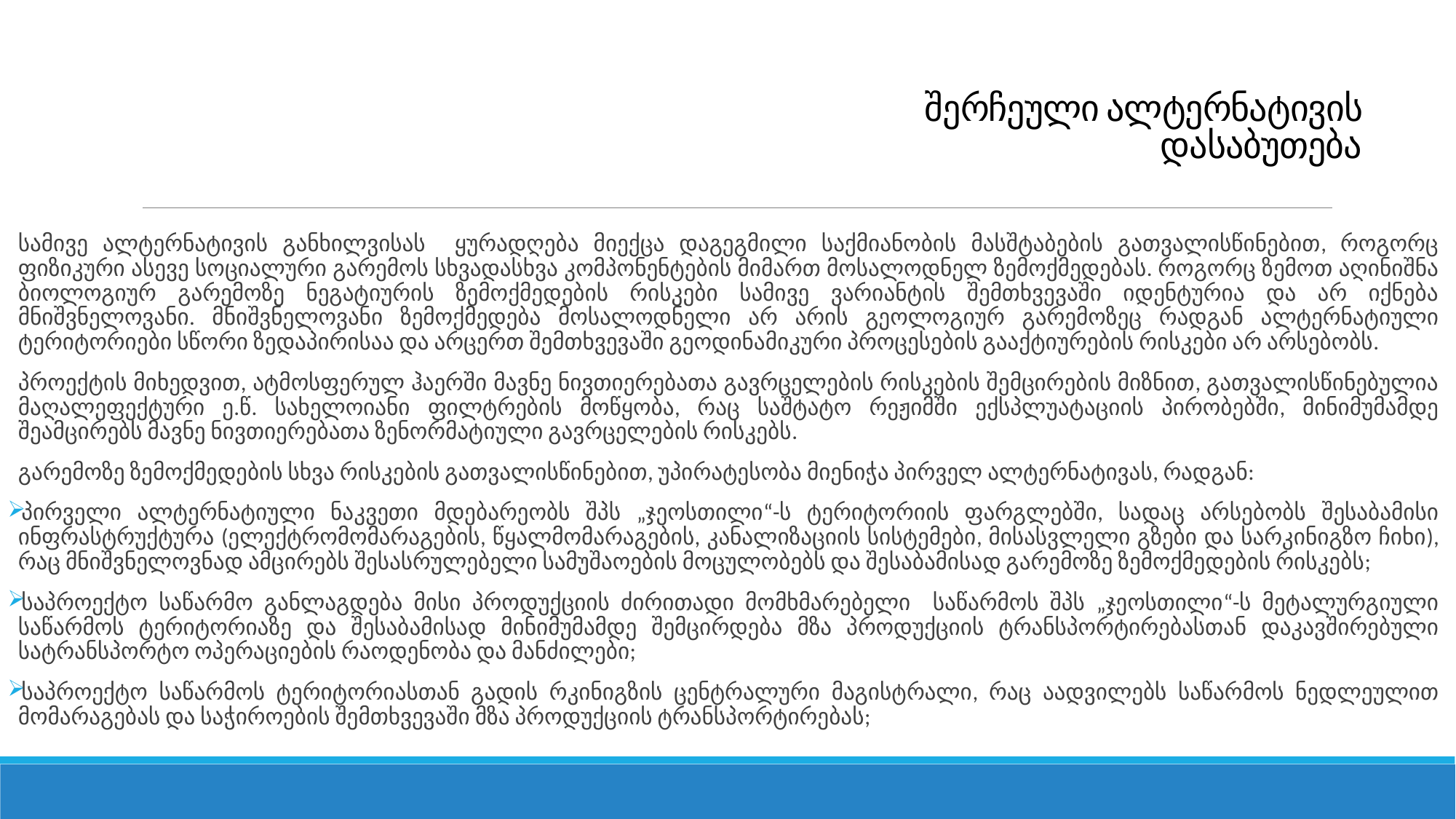

# შერჩეული ალტერნატივის დასაბუთება
სამივე ალტერნატივის განხილვისას  ყურადღება მიექცა დაგეგმილი საქმიანობის მასშტაბების გათვალისწინებით, როგორც ფიზიკური ასევე სოციალური გარემოს სხვადასხვა კომპონენტების მიმართ მოსალოდნელ ზემოქმედებას. როგორც ზემოთ აღინიშნა ბიოლოგიურ გარემოზე ნეგატიურის ზემოქმედების რისკები სამივე ვარიანტის შემთხვევაში იდენტურია და არ იქნება მნიშვნელოვანი. მნიშვნელოვანი ზემოქმედება მოსალოდნელი არ არის გეოლოგიურ გარემოზეც რადგან ალტერნატიული ტერიტორიები სწორი ზედაპირისაა და არცერთ შემთხვევაში გეოდინამიკური პროცესების გააქტიურების რისკები არ არსებობს.
პროექტის მიხედვით, ატმოსფერულ ჰაერში მავნე ნივთიერებათა გავრცელების რისკების შემცირების მიზნით, გათვალისწინებულია მაღალეფექტური ე.წ. სახელოიანი ფილტრების მოწყობა, რაც საშტატო რეჟიმში ექსპლუატაციის პირობებში, მინიმუმამდე შეამცირებს მავნე ნივთიერებათა ზენორმატიული გავრცელების რისკებს.
გარემოზე ზემოქმედების სხვა რისკების გათვალისწინებით, უპირატესობა მიენიჭა პირველ ალტერნატივას, რადგან:
პირველი ალტერნატიული ნაკვეთი მდებარეობს შპს „ჯეოსთილი“-ს ტერიტორიის ფარგლებში, სადაც არსებობს შესაბამისი ინფრასტრუქტურა (ელექტრომომარაგების, წყალმომარაგების, კანალიზაციის სისტემები, მისასვლელი გზები და სარკინიგზო ჩიხი), რაც მნიშვნელოვნად ამცირებს შესასრულებელი სამუშაოების მოცულობებს და შესაბამისად გარემოზე ზემოქმედების რისკებს;
საპროექტო საწარმო განლაგდება მისი პროდუქციის ძირითადი მომხმარებელი  საწარმოს შპს „ჯეოსთილი“-ს მეტალურგიული საწარმოს ტერიტორიაზე და შესაბამისად მინიმუმამდე შემცირდება მზა პროდუქციის ტრანსპორტირებასთან დაკავშირებული სატრანსპორტო ოპერაციების რაოდენობა და მანძილები;
საპროექტო საწარმოს ტერიტორიასთან გადის რკინიგზის ცენტრალური მაგისტრალი, რაც აადვილებს საწარმოს ნედლეულით მომარაგებას და საჭიროების შემთხვევაში მზა პროდუქციის ტრანსპორტირებას;